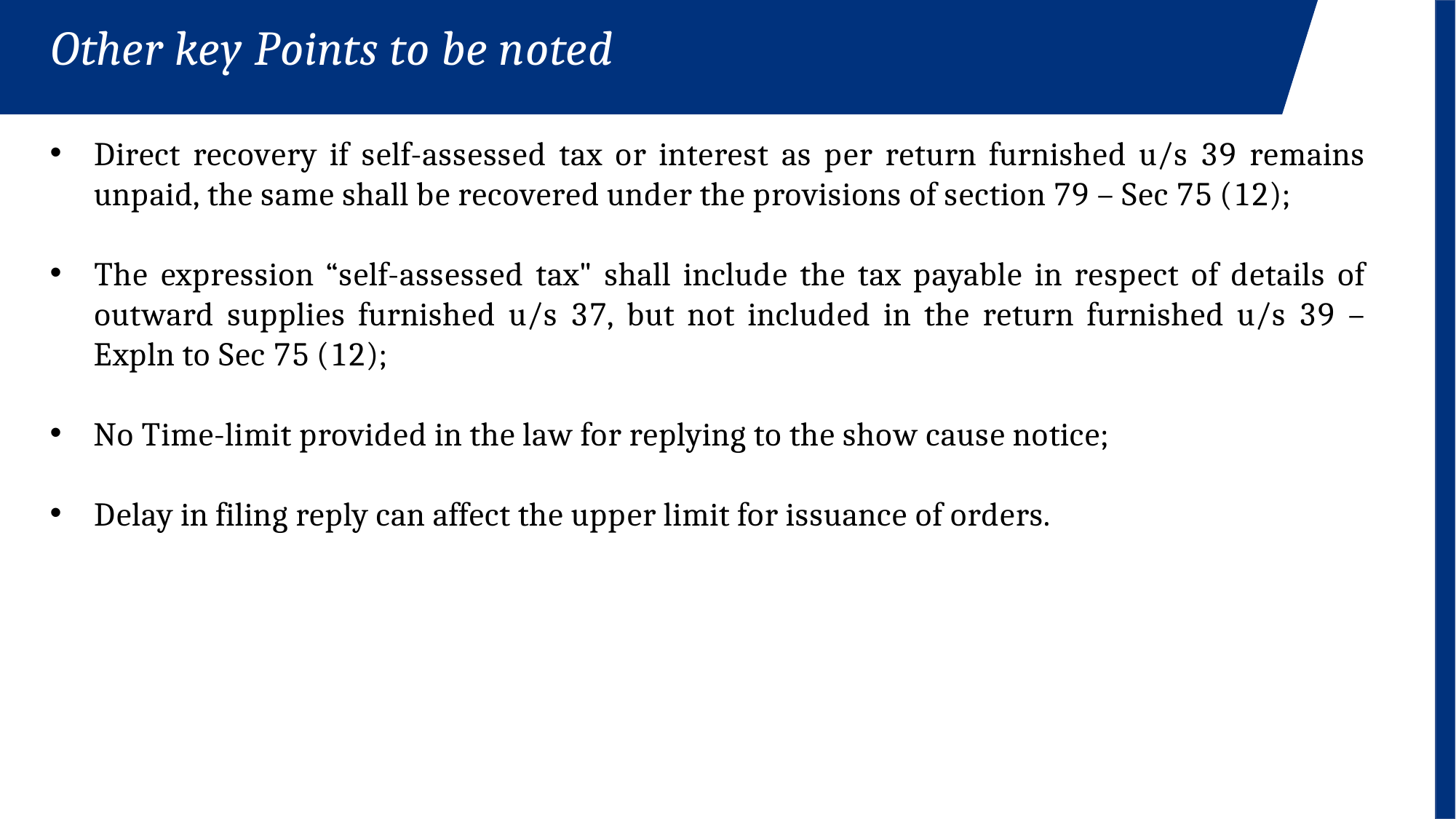

Other key Points to be noted
Direct recovery if self-assessed tax or interest as per return furnished u/s 39 remains unpaid, the same shall be recovered under the provisions of section 79 – Sec 75 (12);

The expression “self-assessed tax" shall include the tax payable in respect of details of outward supplies furnished u/s 37, but not included in the return furnished u/s 39 – Expln to Sec 75 (12);

No Time-limit provided in the law for replying to the show cause notice;

Delay in filing reply can affect the upper limit for issuance of orders.